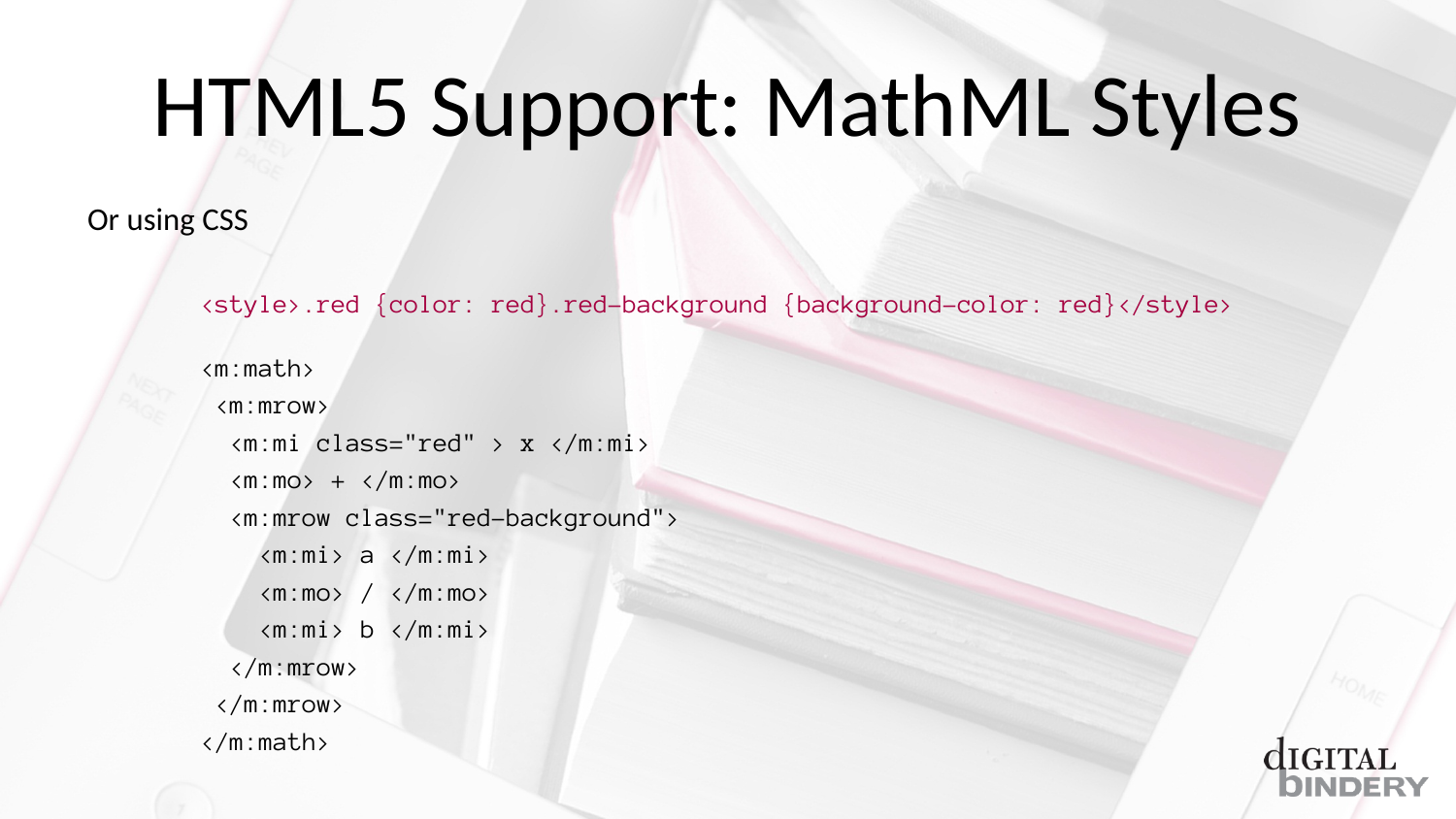

# HTML5 Support: MathML Styles
Or using CSS

<style>.red {color: red}.red-background {background-color: red}</style>
<m:math>
 <m:mrow>
  <m:mi class="red" > x </m:mi>
  <m:mo> + </m:mo>
  <m:mrow class="red-background">
    <m:mi> a </m:mi>
    <m:mo> / </m:mo>
    <m:mi> b </m:mi>
  </m:mrow>
 </m:mrow>
</m:math>